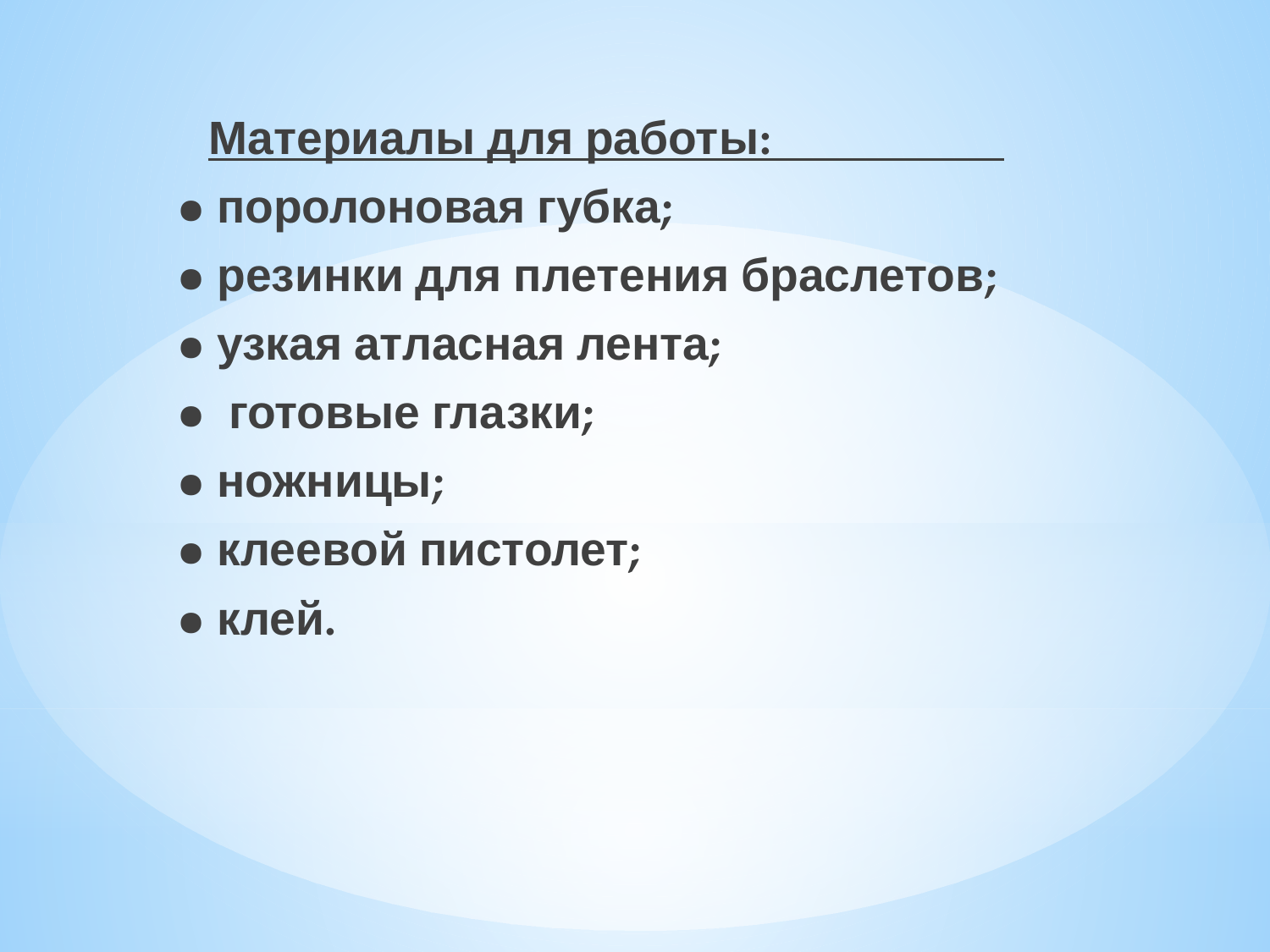

Материалы для работы:
• поролоновая губка;
• резинки для плетения браслетов;
• узкая атласная лента;
•  готовые глазки;
• ножницы;
• клеевой пистолет;
• клей.

#